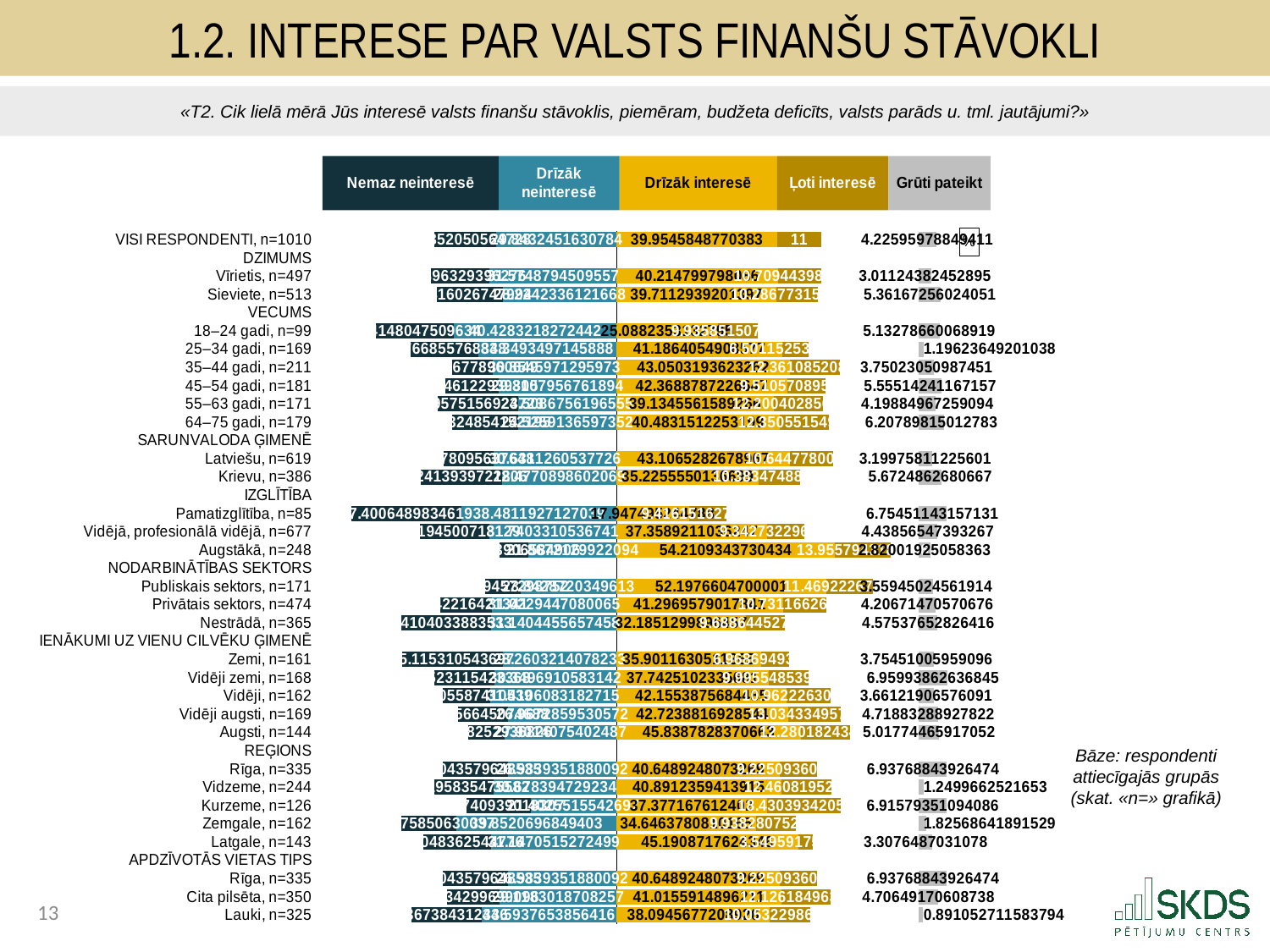

1.2. Interese par valsts finanšu stāvokli
«T2. Cik lielā mērā Jūs interesē valsts finanšu stāvoklis, piemēram, budžeta deficīts, valsts parāds u. tml. jautājumi?»

### Chart: %

| Category | . | Nemaz neinteresē | Drīzāk neinteresē | Drīzāk interesē | Ļoti interesē | . | Grūti pateikt |
|---|---|---|---|---|---|---|---|
| VISI RESPONDENTI, n=1010 | 27.553391476614607 | 15.485205056472829 | 29.843245163078358 | 39.95458487703828 | 11.0 | 24.21214381431964 | 4.225959788494106 |
| DZIMUMS | None | None | None | None | None | None | None |
| Vīrietis, n=497 | 26.817329305582522 | 14.489632939627565 | 31.574879450955702 | 40.21479979808604 | 10.70944398680175 | 24.242484906470125 | 3.011243824528945 |
| Sieviete, n=513 | 28.24158133600504 | 16.416026747993975 | 28.224233612166778 | 39.711293920139724 | 10.286773159458908 | 25.168661611759283 | 5.36167256024051 |
| VECUMS | None | None | None | None | None | None | None |
| 18–24 gadi, n=99 | 13.038715117958134 | 19.414804750963448 | 40.42832182724421 | 25.08823531327947 | 9.935851507823672 | 40.14264187025478 | 5.132786600689185 |
| 25–34 gadi, n=169 | 21.765636212738983 | 16.76685576883802 | 34.34934971458879 | 41.18640549085773 | 6.50115253370502 | 27.47917066679517 | 1.1962364920103847 |
| 35–44 gadi, n=211 | 32.04347677696205 | 9.983767789606487 | 30.854597129597252 | 43.05031936232615 | 12.361085208595707 | 19.755324120436057 | 3.7502305098745143 |
| 45–54 gadi, n=181 | 30.316433725995843 | 13.254612293980507 | 29.310795676189443 | 42.36887872266469 | 9.510570895493645 | 23.287279073199585 | 5.5551424116715715 |
| 55–63 gadi, n=171 | 28.415650384137965 | 19.95751569237233 | 24.508675619655502 | 39.13455615892661 | 12.200402856454621 | 23.831769675976687 | 4.198849672590941 |
| 64–75 gadi, n=179 | 31.923442621211155 | 16.432485415219492 | 24.52591365973515 | 40.483151225319865 | 12.35055154959773 | 22.33302591644032 | 6.207898150127826 |
| SARUNVALODA ĢIMENĒ | None | None | None | None | None | None | None |
| Latviešu, n=619 | 29.83290607862843 | 12.41780956376479 | 30.631126053772572 | 43.1065282678967 | 10.644778002310094 | 21.415422421151128 | 3.199758112256005 |
| Krievu, n=386 | 24.163357863838275 | 20.24139397212061 | 28.477089860206913 | 35.22555501366991 | 10.383474885935767 | 29.557698791752237 | 5.672486268066695 |
| IZGLĪTĪBA | None | None | None | None | None | None | None |
| Pamatizglītība, n=85 | 6.999999999999993 | 27.40064898346187 | 38.48119271270393 | 17.947495244788037 | 9.416151627474813 | 47.80308181909507 | 6.754511431571312 |
| Vidējā, profesionālā vidējā, n=677 | 24.022060570678764 | 17.119450071812924 | 31.740331053674108 | 37.35892110362468 | 9.342732296955749 | 28.46507529077749 | 4.438565473932674 |
| Augstākā, n=248 | 43.86858963810735 | 7.146039065849056 | 21.867212992209392 | 54.21093437304335 | 13.955794318314574 | 6.999999999999993 | 2.820019250583634 |
| NODARBINĀTĪBAS SEKTORS | None | None | None | None | None | None | None |
| Publiskais sektors, n=171 | 40.10817508821695 | 8.93079457298752 | 23.842872034961314 | 52.19766047000013 | 11.469222676431864 | 11.499845544925925 | 3.5594502456191415 |
| Privātais sektors, n=474 | 29.116680566818253 | 12.742216421341046 | 31.02294470800649 | 41.296957901784104 | 10.731166263161647 | 23.138604526412166 | 4.206714705706761 |
| Nestrādā, n=365 | 19.330992742066694 | 22.410403388353302 | 31.140445565745797 | 32.18512998964567 | 9.688644527991045 | 33.292954173721206 | 4.575376528264163 |
| IENĀKUMI UZ VIENU CILVĒKU ĢIMENĒ | None | None | None | None | None | None | None |
| Zemi, n=161 | 19.506209744645435 | 25.115310543697014 | 28.260321407823344 | 35.901163051136535 | 6.968694937752201 | 32.29687070246918 | 3.754510059590958 |
| Vidēji zemi, n=168 | 27.579839095514803 | 14.952311542336835 | 30.349691058314153 | 37.742510233568055 | 9.99554853941256 | 27.428669918377302 | 6.95993862636845 |
| Vidēji, n=162 | 29.660674636840383 | 11.810558741053939 | 31.41060831827147 | 42.15538756844848 | 10.962226306465192 | 22.049114816444245 | 3.6612190657609114 |
| Vidēji augsti, n=169 | 33.358891235639824 | 12.55566450746875 | 26.96728595305722 | 42.72388169285439 | 13.03433495734133 | 19.408512041162197 | 4.71883288927822 |
| Augsti, n=144 | 36.018551626548856 | 8.961882529368259 | 27.901407540248677 | 45.83878283706628 | 12.280182434146276 | 17.04776342014536 | 5.017744659170516 |
| REĢIONS | None | None | None | None | None | None | None |
| Rīga, n=335 | 29.69354854330307 | 16.20435796485353 | 26.983935188009195 | 40.648924807326885 | 9.225093600545703 | 25.292710283485327 | 6.93768843926474 |
| Vidzeme, n=244 | 27.48386341937359 | 14.719583547558178 | 30.67839472923402 | 40.89123594139145 | 12.460819529650959 | 21.814673220315505 | 1.2499662521652952 |
| Kurzeme, n=126 | 35.60519624006537 | 15.874093901830724 | 21.402551554269696 | 37.377167612402 | 18.430393420556697 | 19.359167658399222 | 6.915793510940859 |
| Zemgale, n=162 | 19.292186948221747 | 13.737585063003738 | 39.85206968494031 | 34.64637808101654 | 9.938280752124218 | 30.58206985821716 | 1.8256864189152906 |
| Latgale, n=143 | 24.92995391443833 | 16.80483625447756 | 31.1470515272499 | 45.19087176243462 | 3.5495917527301684 | 26.426265176193134 | 3.307648703107799 |
| APDZĪVOTĀS VIETAS TIPS | None | None | None | None | None | None | None |
| Rīga, n=335 | 29.69354854330307 | 16.20435796485353 | 26.983935188009195 | 40.648924807326885 | 9.225093600545703 | 25.292710283485327 | 6.93768843926474 |
| Cita pilsēta, n=350 | 30.730109855430555 | 13.033429969909575 | 29.11830187082566 | 41.01559148962107 | 12.126184963556199 | 22.024952238180646 | 4.706491706087377 |
| Lauki, n=325 | 21.920691998078233 | 17.367384312446003 | 33.593765385641554 | 38.0945677208926 | 10.05322986943606 | 27.01893110102926 | 0.8910527115837938 |
Bāze: respondenti
attiecīgajās grupās
(skat. «n=» grafikā)